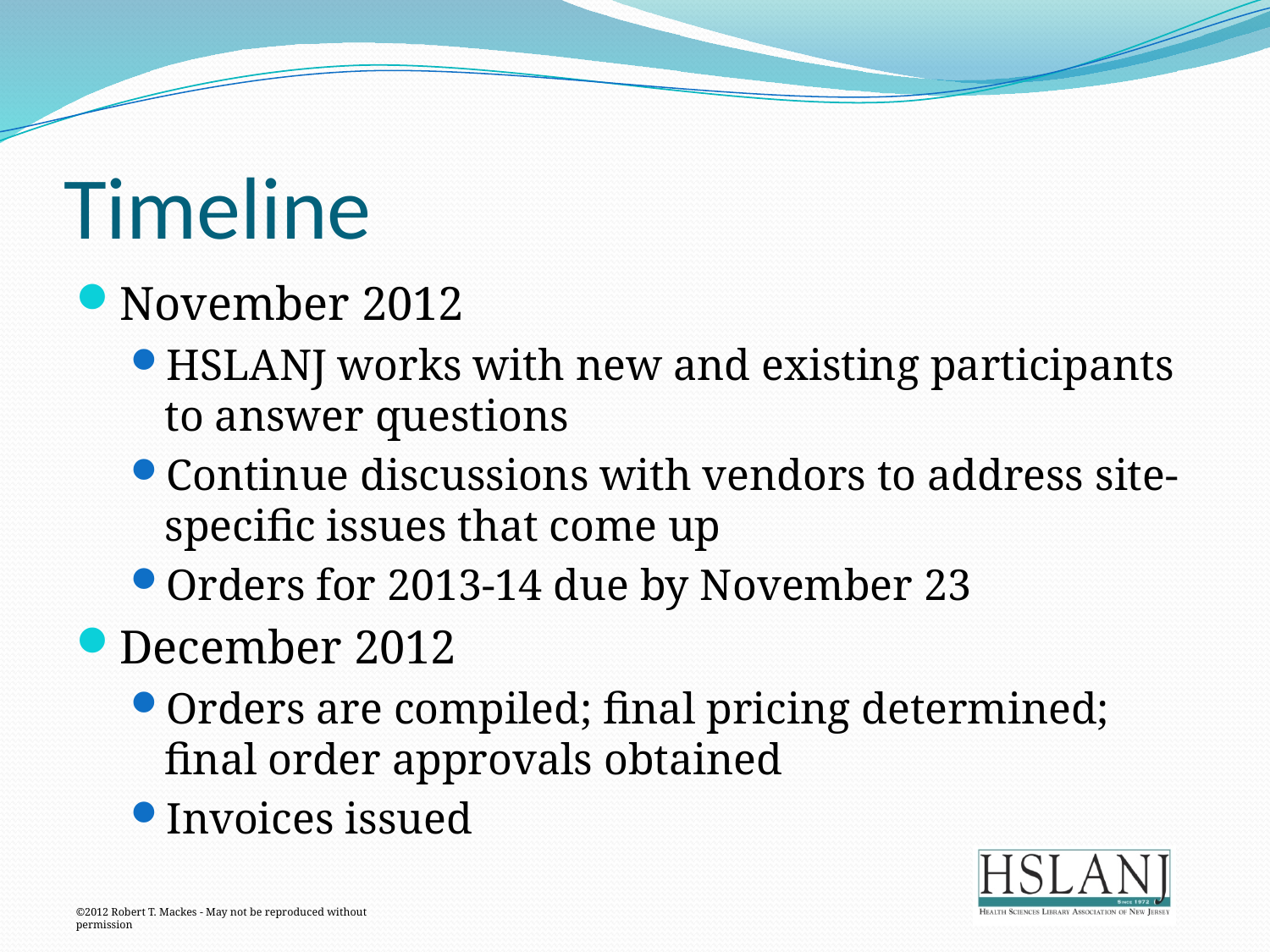

# Timeline
November 2012
HSLANJ works with new and existing participants to answer questions
Continue discussions with vendors to address site-specific issues that come up
Orders for 2013-14 due by November 23
December 2012
Orders are compiled; final pricing determined; final order approvals obtained
Invoices issued